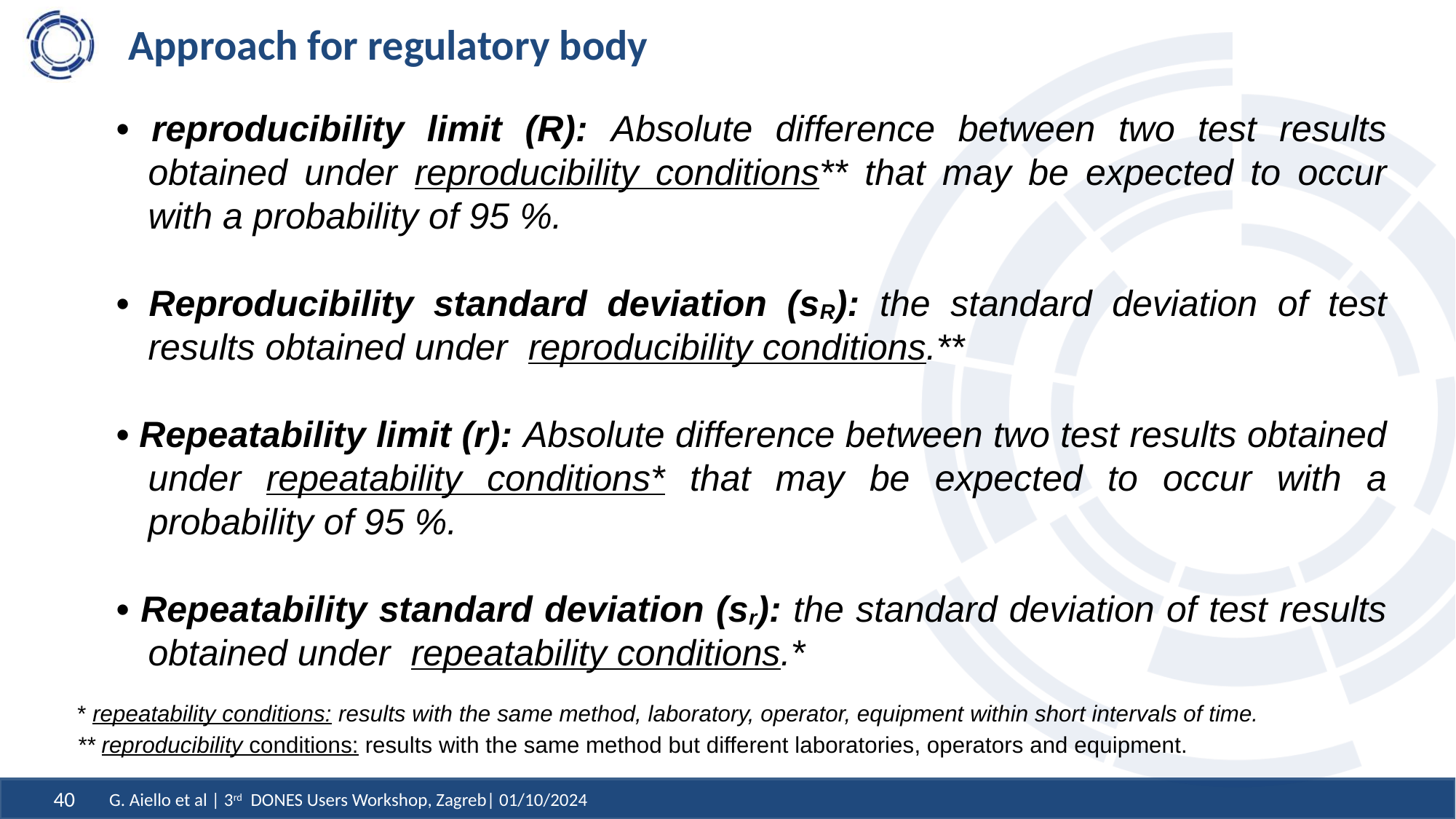

# Approach for regulatory body
• reproducibility limit (R): Absolute difference between two test results obtained under reproducibility conditions** that may be expected to occur with a probability of 95 %.

• Reproducibility standard deviation (sR): the standard deviation of test results obtained under  reproducibility conditions.**

• Repeatability limit (r): Absolute difference between two test results obtained under repeatability conditions* that may be expected to occur with a probability of 95 %.

• Repeatability standard deviation (sr): the standard deviation of test results obtained under  repeatability conditions.*

* repeatability conditions: results with the same method, laboratory, operator, equipment within short intervals of time.
** reproducibility conditions: results with the same method but different laboratories, operators and equipment.

G. Aiello et al | 3rd  DONES Users Workshop, Zagreb| 01/10/2024
40